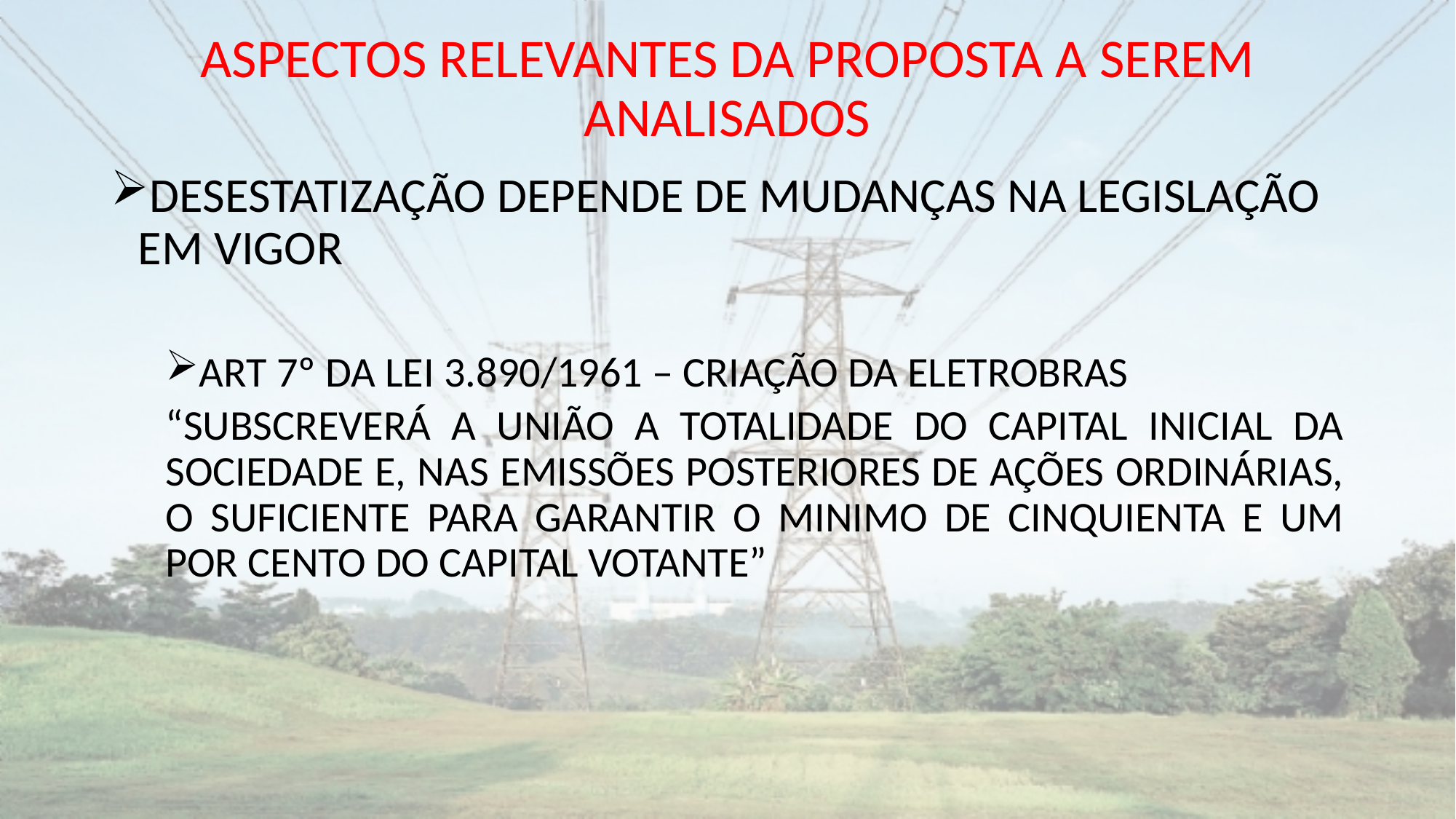

# ASPECTOS RELEVANTES DA PROPOSTA A SEREM ANALISADOS
DESESTATIZAÇÃO DEPENDE DE MUDANÇAS NA LEGISLAÇÃO EM VIGOR

ART 7º DA LEI 3.890/1961 – CRIAÇÃO DA ELETROBRAS
“SUBSCREVERÁ A UNIÃO A TOTALIDADE DO CAPITAL INICIAL DA SOCIEDADE E, NAS EMISSÕES POSTERIORES DE AÇÕES ORDINÁRIAS, O SUFICIENTE PARA GARANTIR O MINIMO DE CINQUIENTA E UM POR CENTO DO CAPITAL VOTANTE”